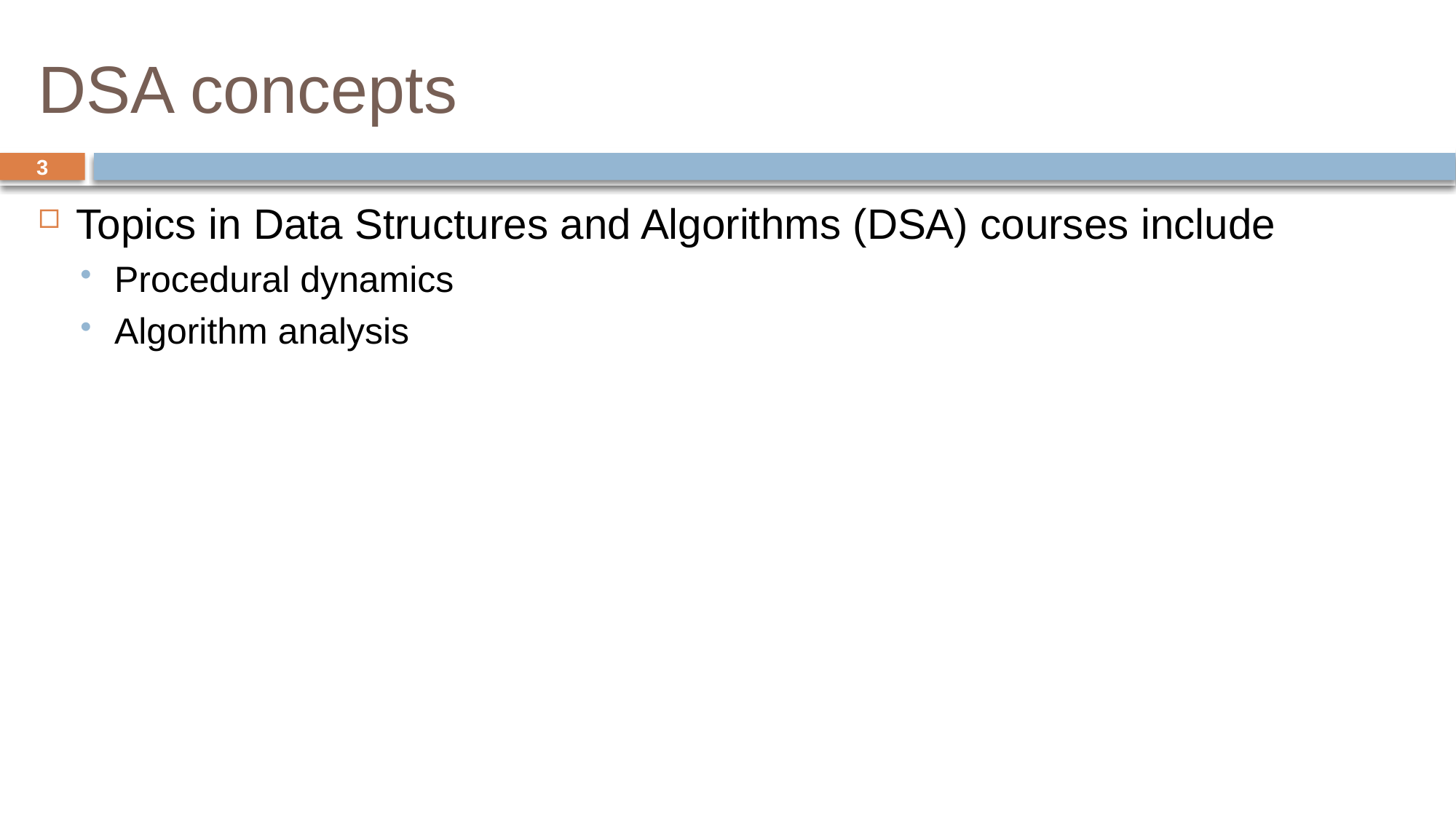

# DSA concepts
3
Topics in Data Structures and Algorithms (DSA) courses include
Procedural dynamics
Algorithm analysis